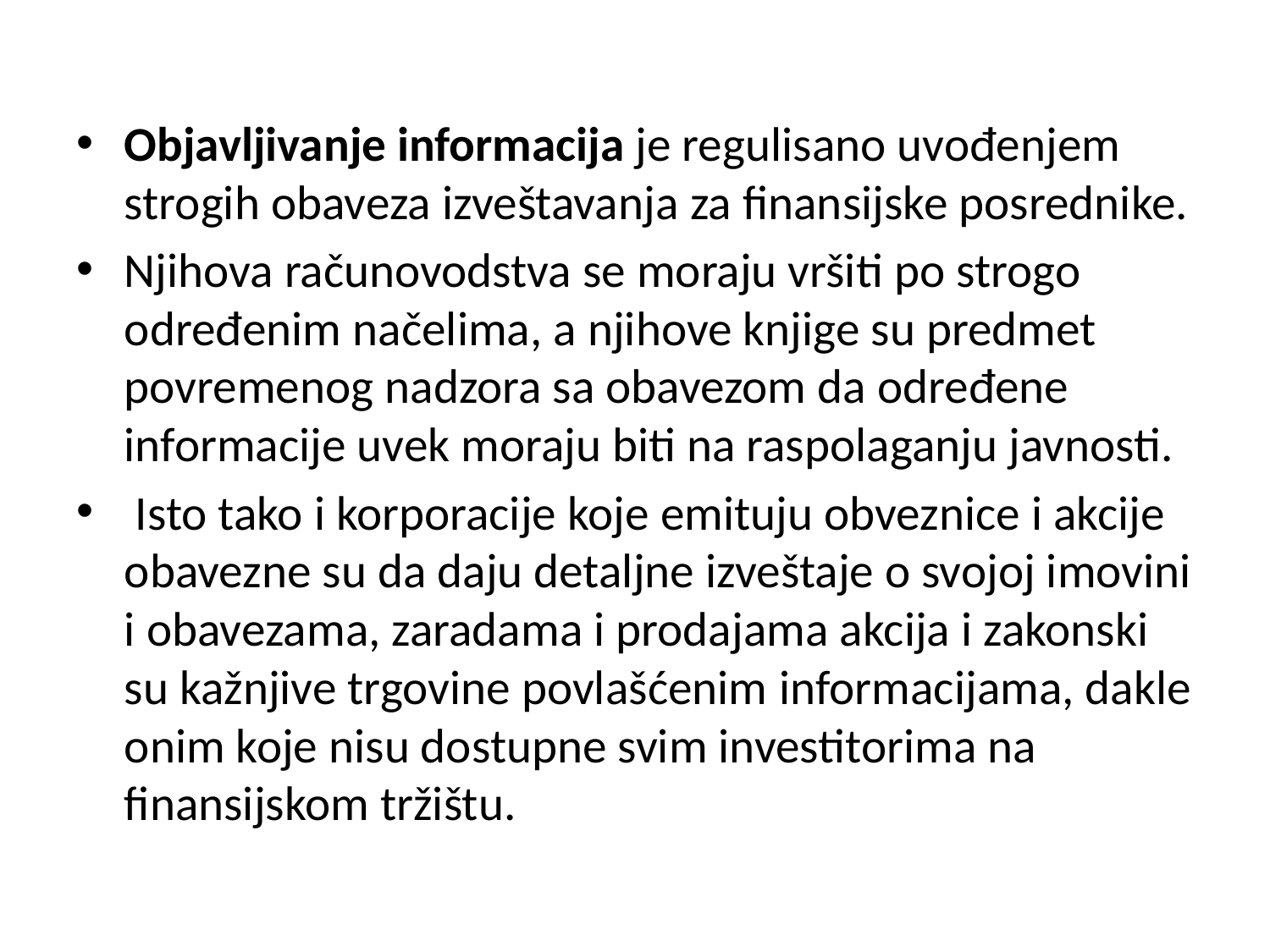

Objavljivanje informacija je regulisano uvođenjem strogih obaveza izveštavanja za finansijske posrednike.
Njihova računovodstva se moraju vršiti po strogo određenim načelima, a njihove knjige su predmet povremenog nadzora sa obavezom da određene informacije uvek moraju biti na raspolaganju javnosti.
 Isto tako i korporacije koje emituju obveznice i akcije obavezne su da daju detaljne izveštaje o svojoj imovini i obavezama, zaradama i prodajama akcija i zakonski su kažnjive trgovine povlašćenim informacijama, dakle onim koje nisu dostupne svim investitorima na finansijskom tržištu.